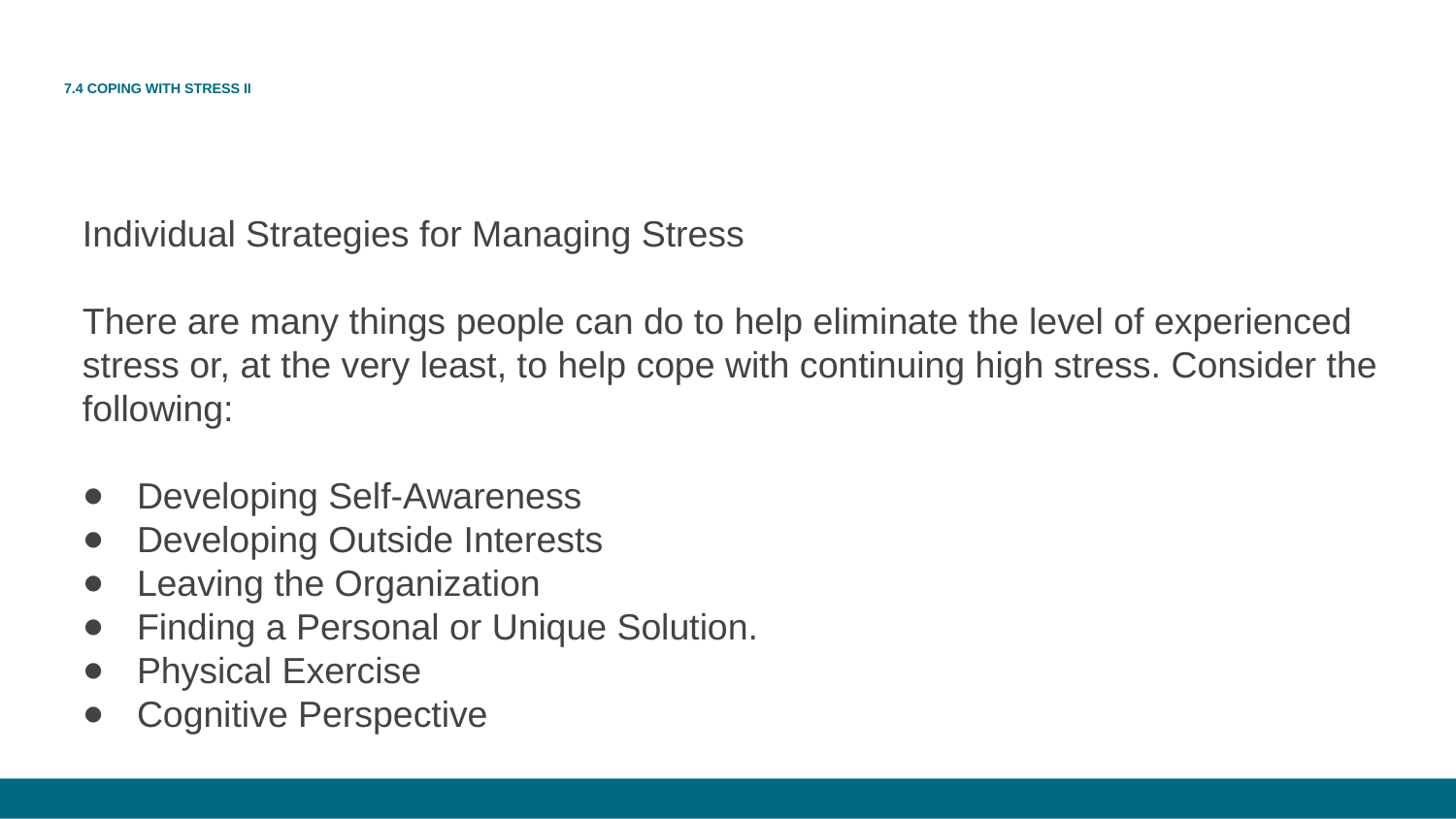

# 7.4 COPING WITH STRESS II
Individual Strategies for Managing Stress

There are many things people can do to help eliminate the level of experienced stress or, at the very least, to help cope with continuing high stress. Consider the following:

Developing Self-Awareness
Developing Outside Interests
Leaving the Organization
Finding a Personal or Unique Solution.
Physical Exercise
Cognitive Perspective